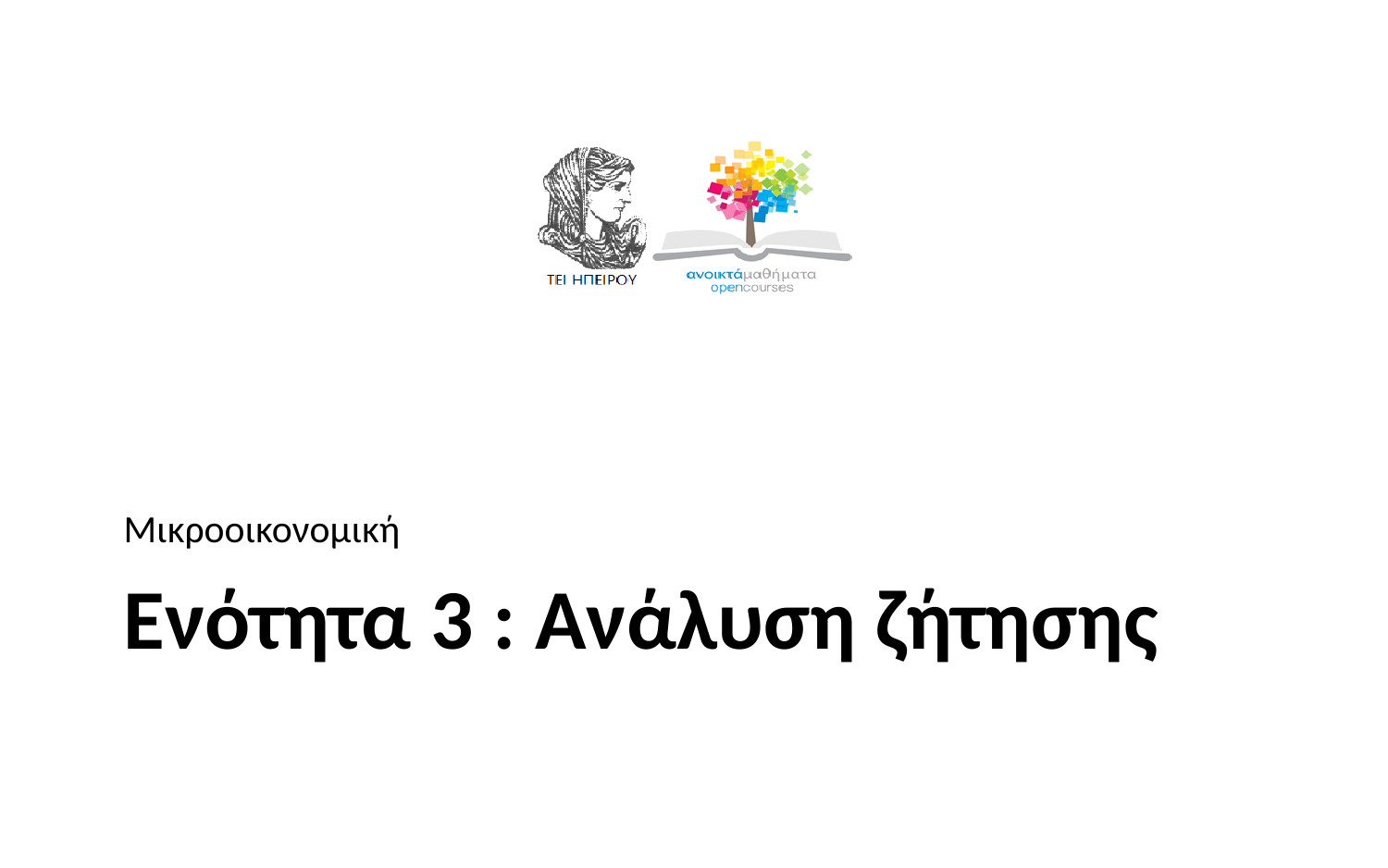

Μικροοικονομική
# Ενότητα 3 : Ανάλυση ζήτησης